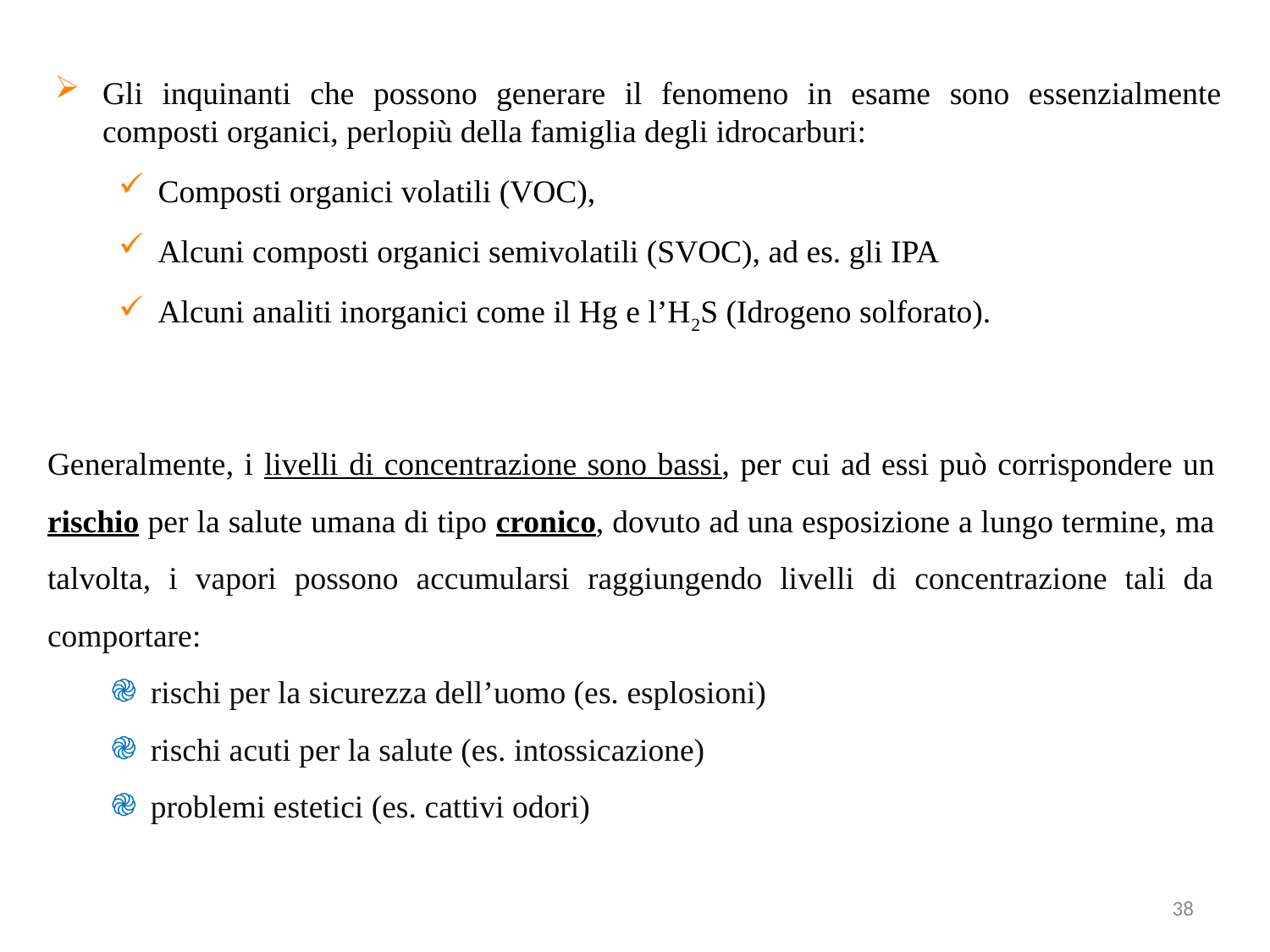

Gli inquinanti che possono generare il fenomeno in esame sono essenzialmente composti organici, perlopiù della famiglia degli idrocarburi:
Composti organici volatili (VOC),
Alcuni composti organici semivolatili (SVOC), ad es. gli IPA
Alcuni analiti inorganici come il Hg e l’H2S (Idrogeno solforato).

Generalmente, i livelli di concentrazione sono bassi, per cui ad essi può corrispondere un rischio per la salute umana di tipo cronico, dovuto ad una esposizione a lungo termine, ma talvolta, i vapori possono accumularsi raggiungendo livelli di concentrazione tali da comportare:
rischi per la sicurezza dell’uomo (es. esplosioni)
rischi acuti per la salute (es. intossicazione)
problemi estetici (es. cattivi odori)

38